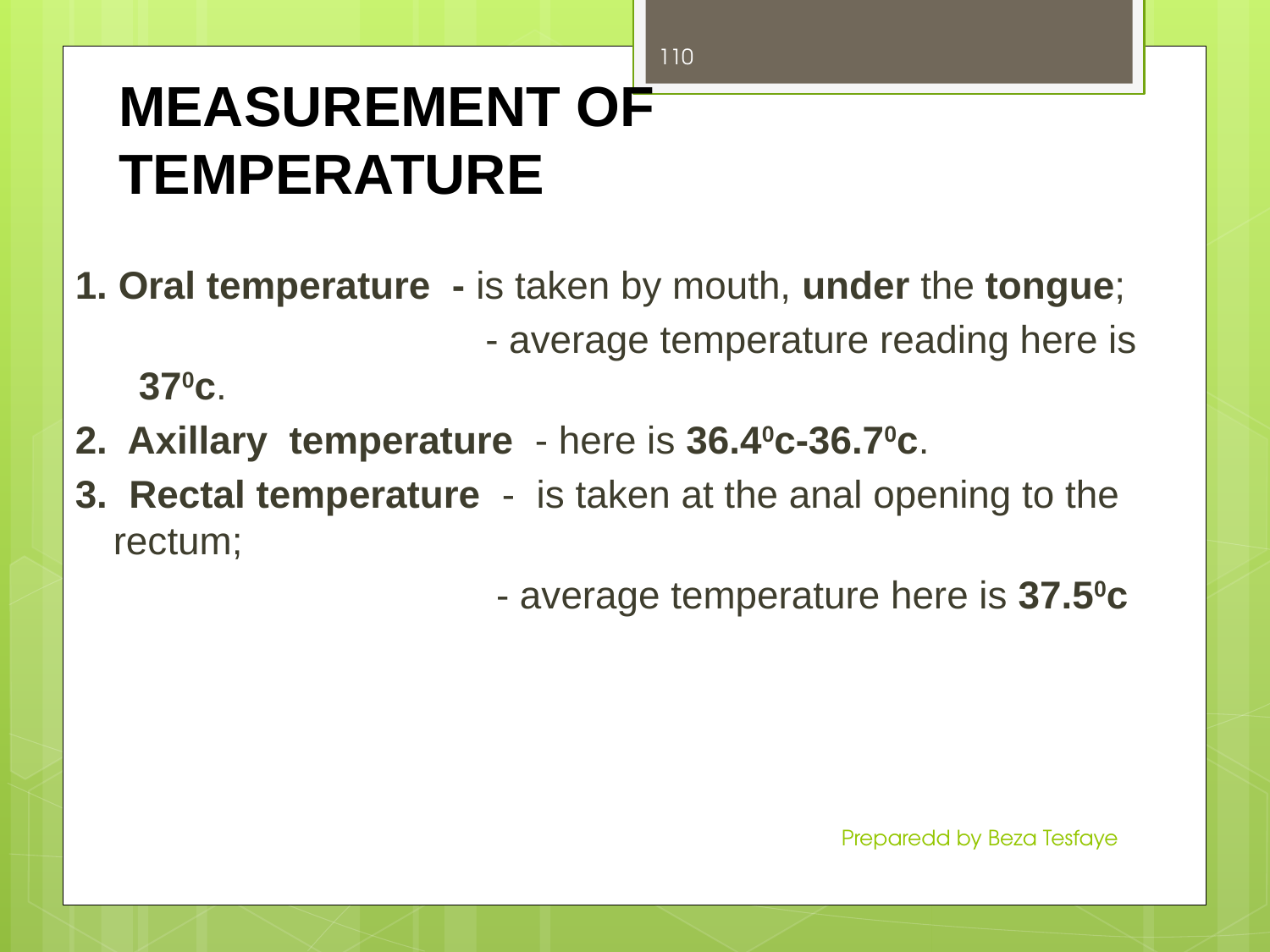

110
# MEASUREMENT OF  TEMPERATURE
1. Oral temperature  - is taken by mouth, under the tongue;
                                      - average temperature reading here is 370c.
2.  Axillary  temperature  - here is 36.40c-36.70c.
3.  Rectal temperature  -  is taken at the anal opening to the rectum;
                                       - average temperature here is 37.50c

Preparedd by Beza Tesfaye